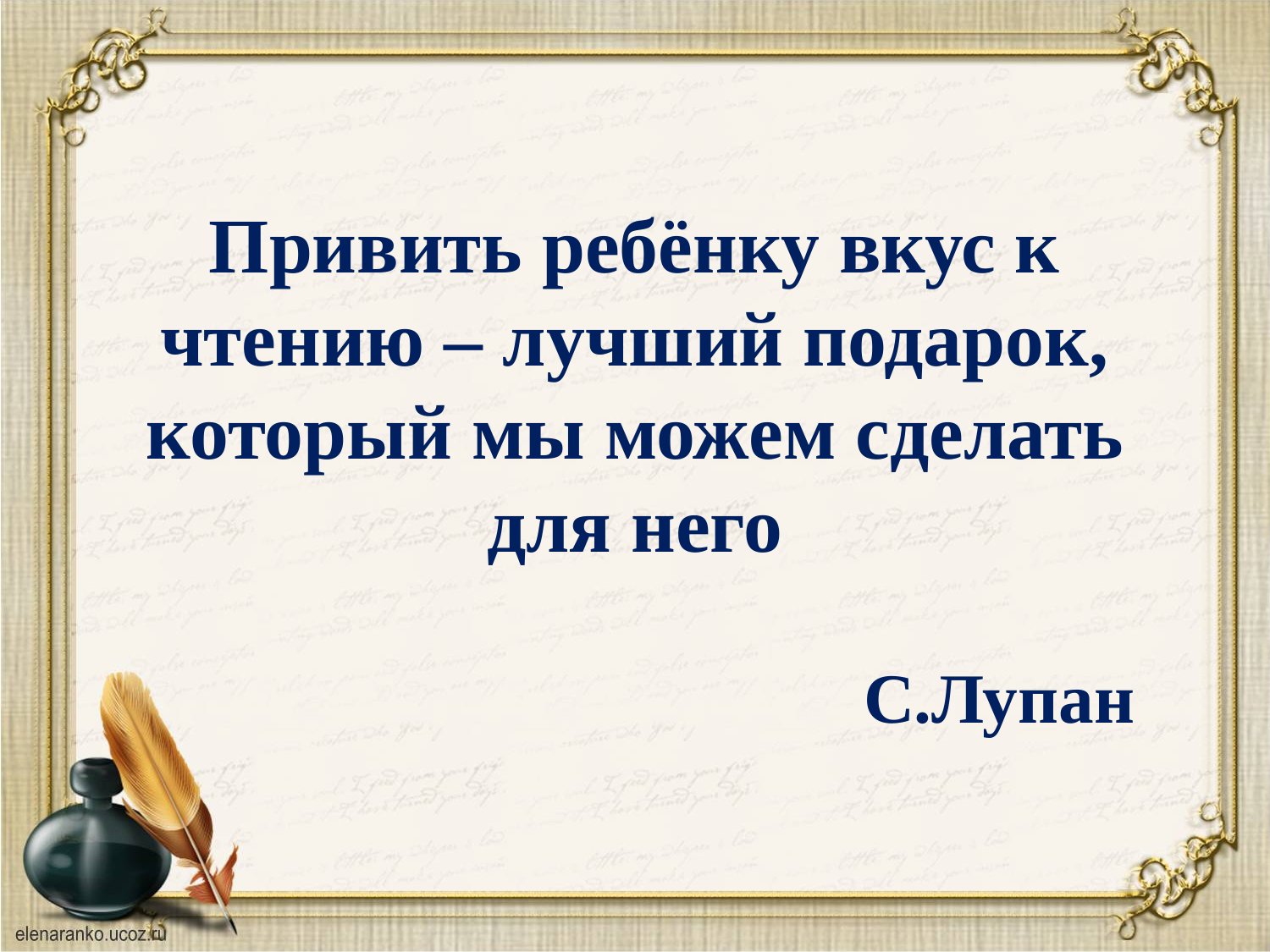

# Привить ребёнку вкус к чтению – лучший подарок, который мы можем сделать для него С.Лупан